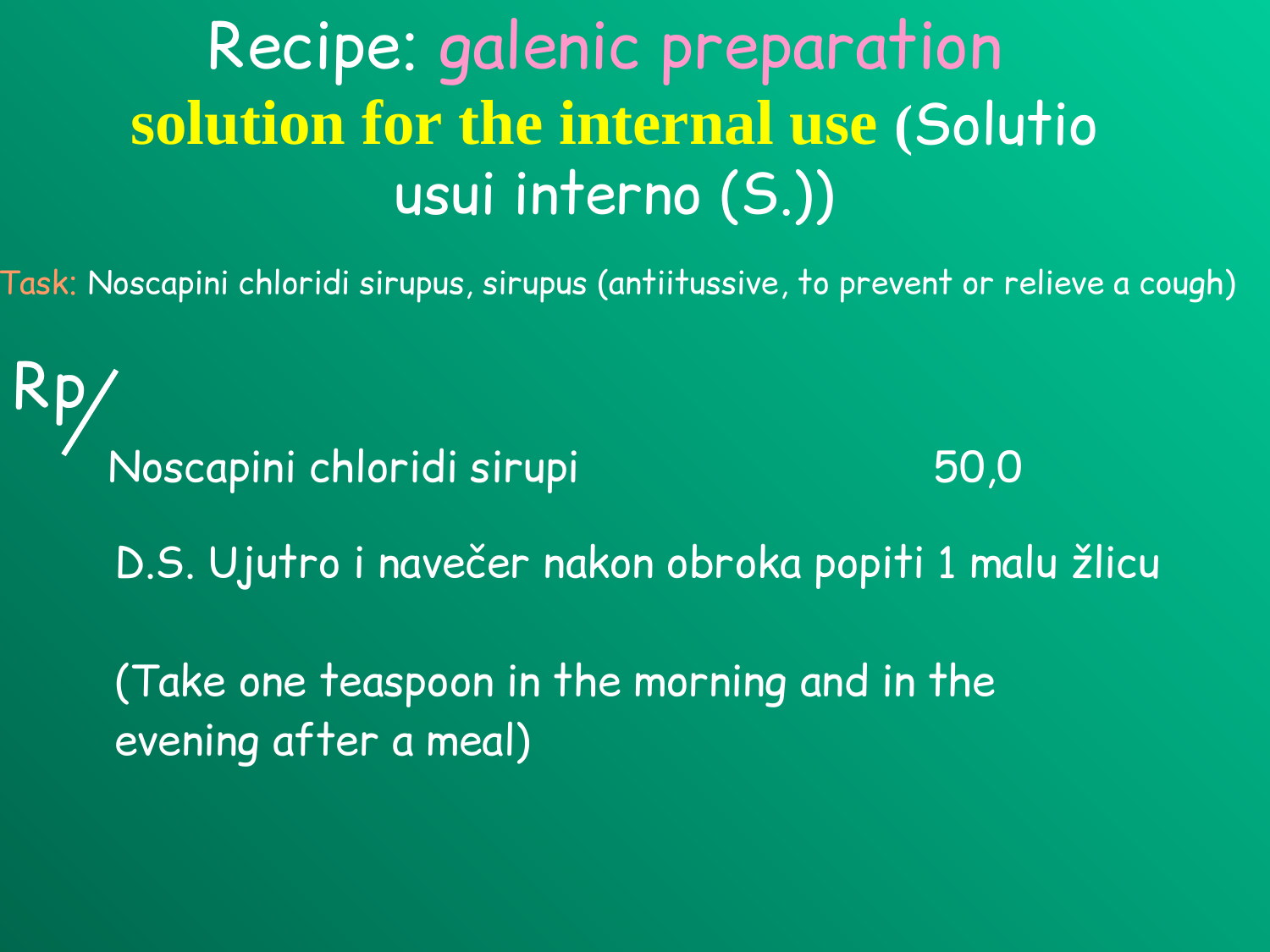

Recipe: galenic preparation
solution for the internal use (Solutio usui interno (S.))
Task: Noscapini chloridi sirupus, sirupus (antiitussive, to prevent or relieve a cough)

Rp

Noscapini chloridi sirupi
50,0

D.S. Ujutro i navečer nakon obroka popiti 1 malu žlicu

(Take one teaspoon in the morning and in the
evening after a meal)